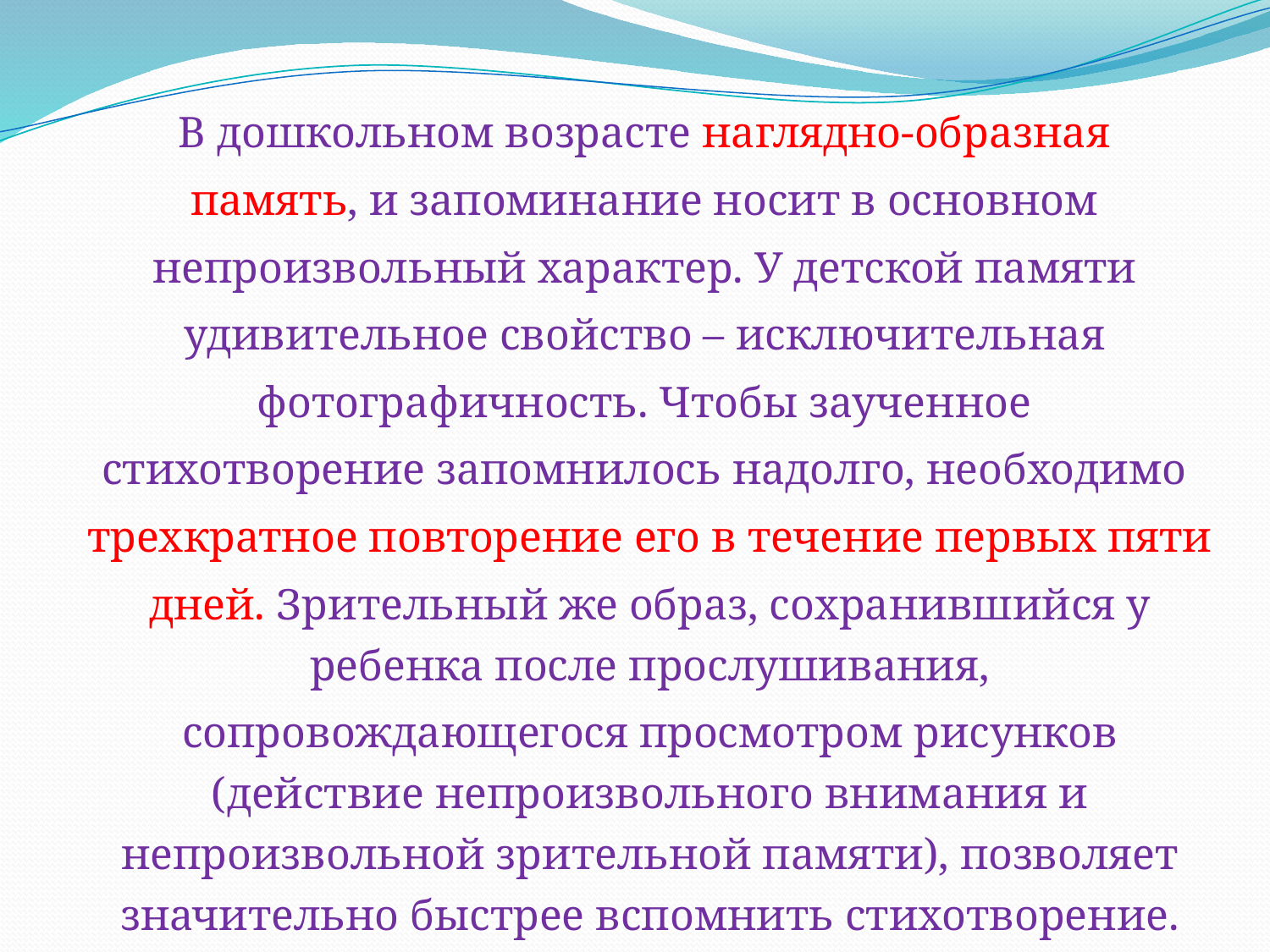

В дошкольном возрасте наглядно-образная
память, и запоминание носит в основном
непроизвольный характер. У детской памяти
удивительное свойство – исключительная
фотографичность. Чтобы заученное
стихотворение запомнилось надолго, необходимо
трехкратное повторение его в течение первых пяти
дней. Зрительный же образ, сохранившийся у ребенка после прослушивания,
сопровождающегося просмотром рисунков (действие непроизвольного внимания и непроизвольной зрительной памяти), позволяет значительно быстрее вспомнить стихотворение.